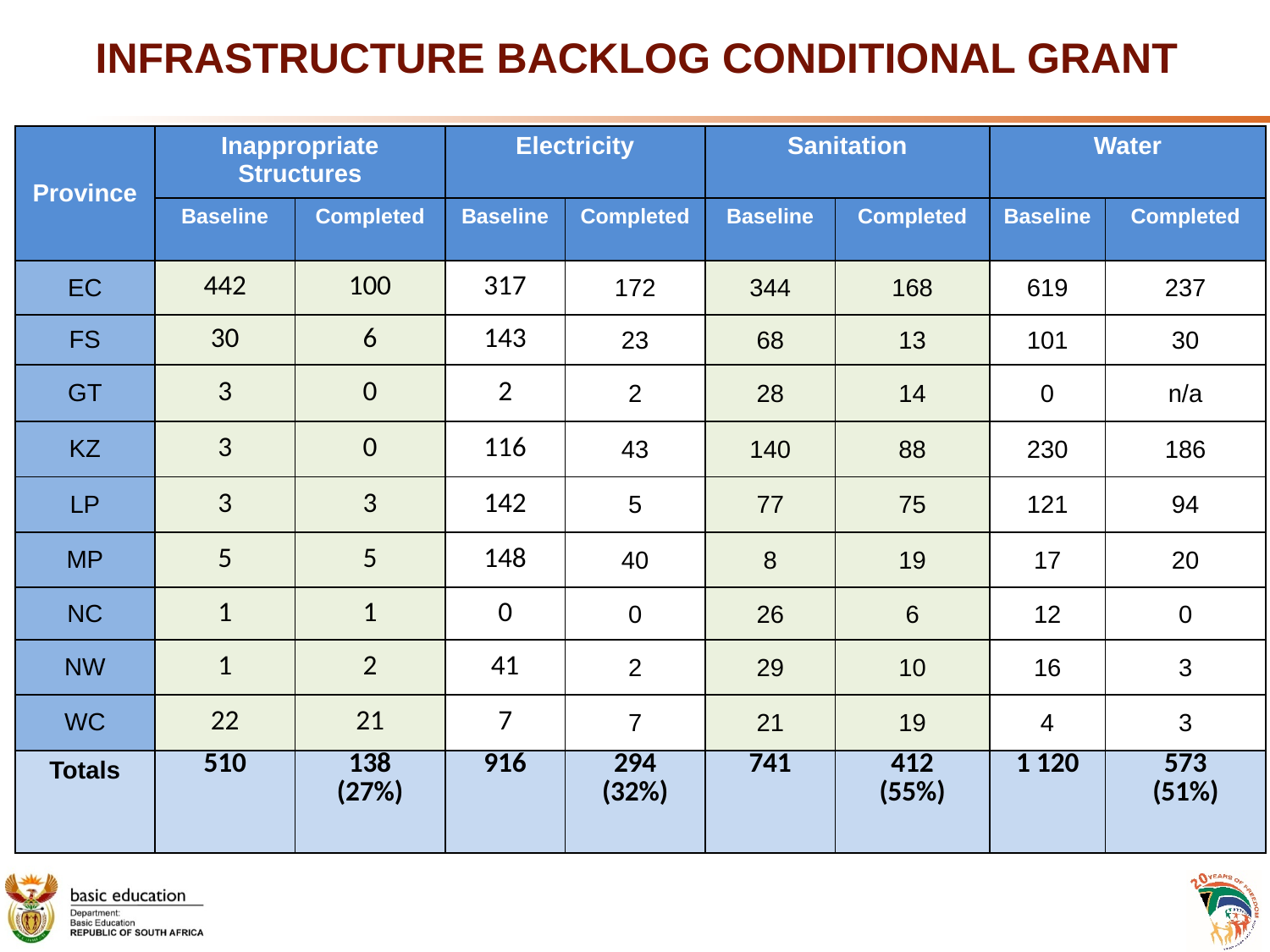

# INFRASTRUCTURE BACKLOG CONDITIONAL GRANT
| Province | Inappropriate Structures |  | Electricity |  | Sanitation |  | Water |  |
| --- | --- | --- | --- | --- | --- | --- | --- | --- |
|  | Baseline | Completed | Baseline | Completed | Baseline | Completed | Baseline | Completed |
| EC | 442 | 100 | 317 | 172 | 344 | 168 | 619 | 237 |
| FS | 30 | 6 | 143 | 23 | 68 | 13 | 101 | 30 |
| GT | 3 | 0 | 2 | 2 | 28 | 14 | 0 | n/a |
| KZ | 3 | 0 | 116 | 43 | 140 | 88 | 230 | 186 |
| LP | 3 | 3 | 142 | 5 | 77 | 75 | 121 | 94 |
| MP | 5 | 5 | 148 | 40 | 8 | 19 | 17 | 20 |
| NC | 1 | 1 | 0 | 0 | 26 | 6 | 12 | 0 |
| NW | 1 | 2 | 41 | 2 | 29 | 10 | 16 | 3 |
| WC | 22 | 21 | 7 | 7 | 21 | 19 | 4 | 3 |
| Totals | 510 | 138 (27%) | 916 | 294 (32%) | 741 | 412 (55%) | 1 120 | 573 (51%) |